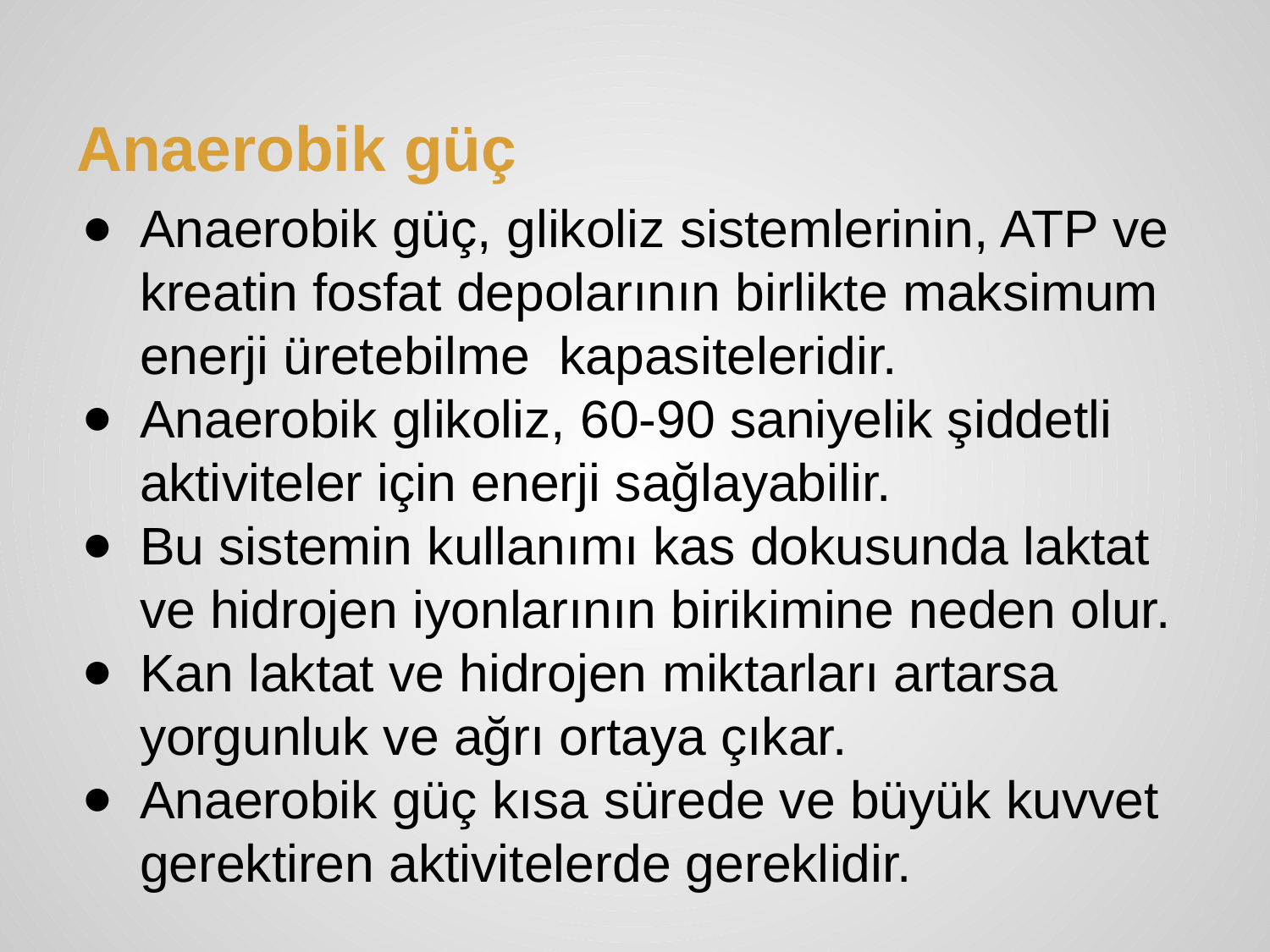

# Anaerobik güç
Anaerobik güç, glikoliz sistemlerinin, ATP ve kreatin fosfat depolarının birlikte maksimum enerji üretebilme  kapasiteleridir.
Anaerobik glikoliz, 60-90 saniyelik şiddetli aktiviteler için enerji sağlayabilir.
Bu sistemin kullanımı kas dokusunda laktat ve hidrojen iyonlarının birikimine neden olur.
Kan laktat ve hidrojen miktarları artarsa yorgunluk ve ağrı ortaya çıkar.
Anaerobik güç kısa sürede ve büyük kuvvet gerektiren aktivitelerde gereklidir.